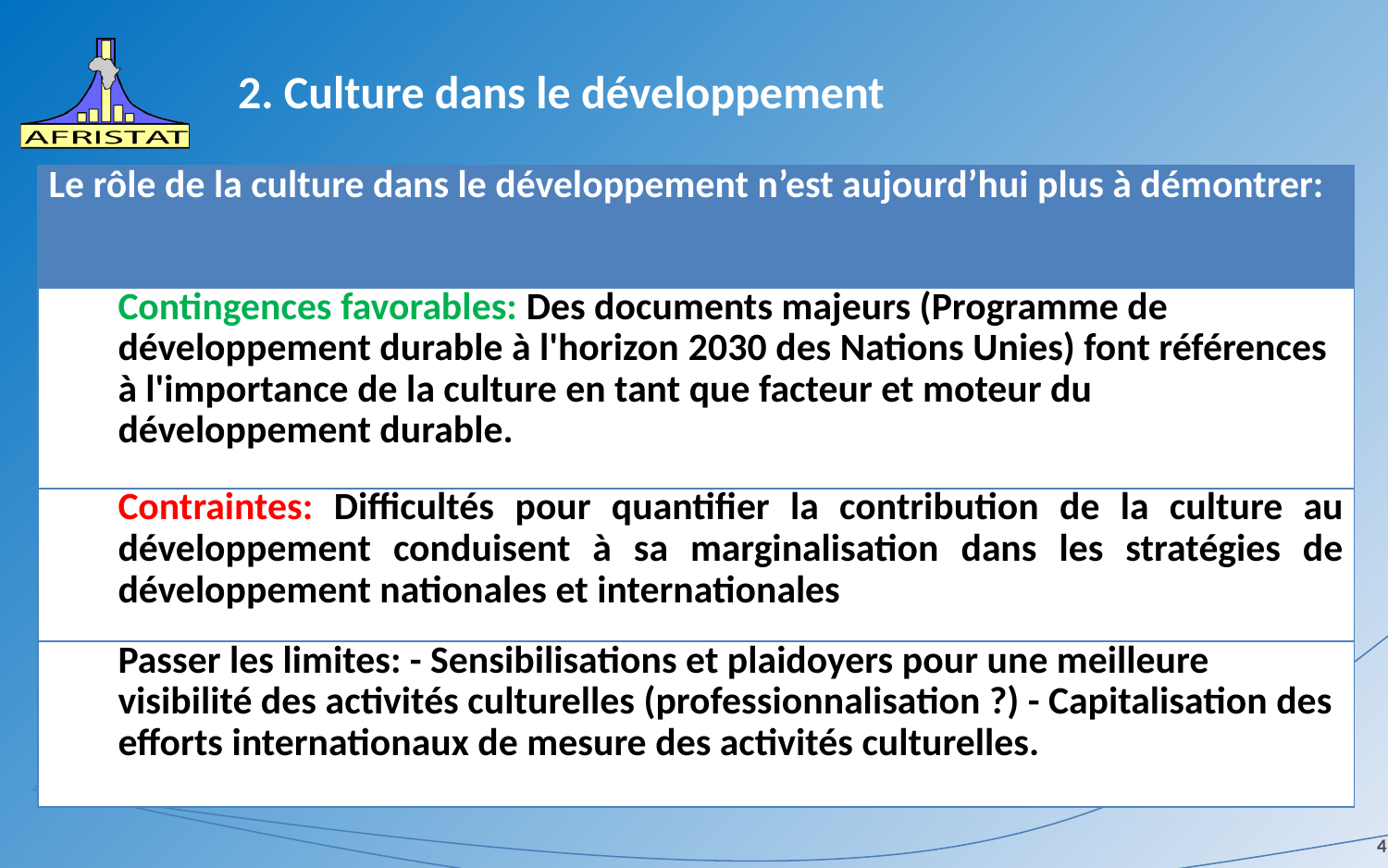

# 2. Culture dans le développement

| Le rôle de la culture dans le développement n’est aujourd’hui plus à démontrer: |
| --- |
| Contingences favorables: Des documents majeurs (Programme de développement durable à l'horizon 2030 des Nations Unies) font références à l'importance de la culture en tant que facteur et moteur du développement durable. |
| Contraintes: Difficultés pour quantifier la contribution de la culture au développement conduisent à sa marginalisation dans les stratégies de développement nationales et internationales |
| Passer les limites: - Sensibilisations et plaidoyers pour une meilleure visibilité des activités culturelles (professionnalisation ?) - Capitalisation des efforts internationaux de mesure des activités culturelles. |

4